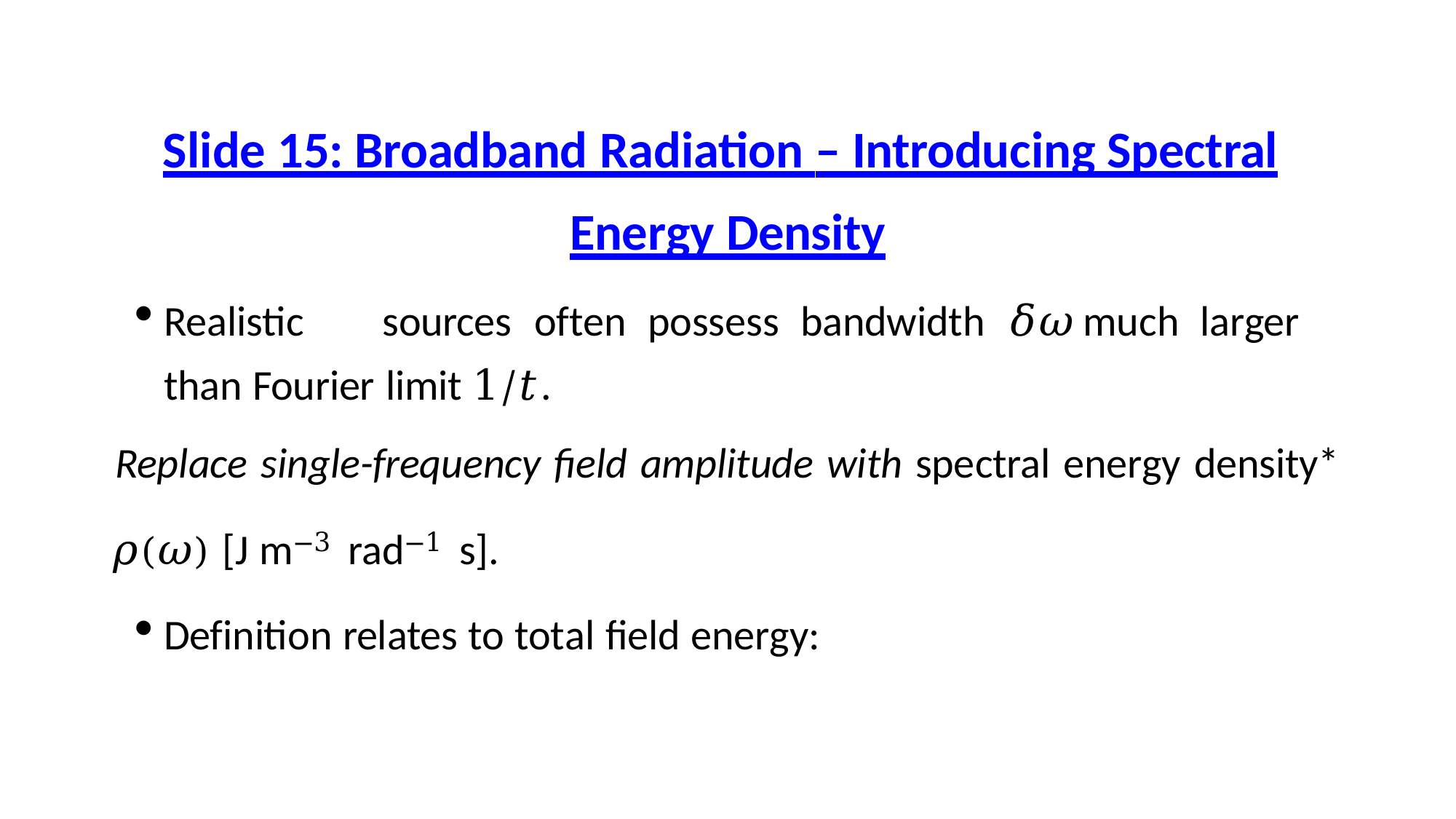

# Slide 15: Broadband Radiation – Introducing Spectral
Energy Density
Realistic	sources	often	possess	bandwidth	𝛿𝜔	much	larger	than Fourier limit 1/𝑡.
Replace single-frequency field amplitude with spectral energy density*
𝜌(𝜔) [J m−3  rad−1  s].
Definition relates to total field energy: